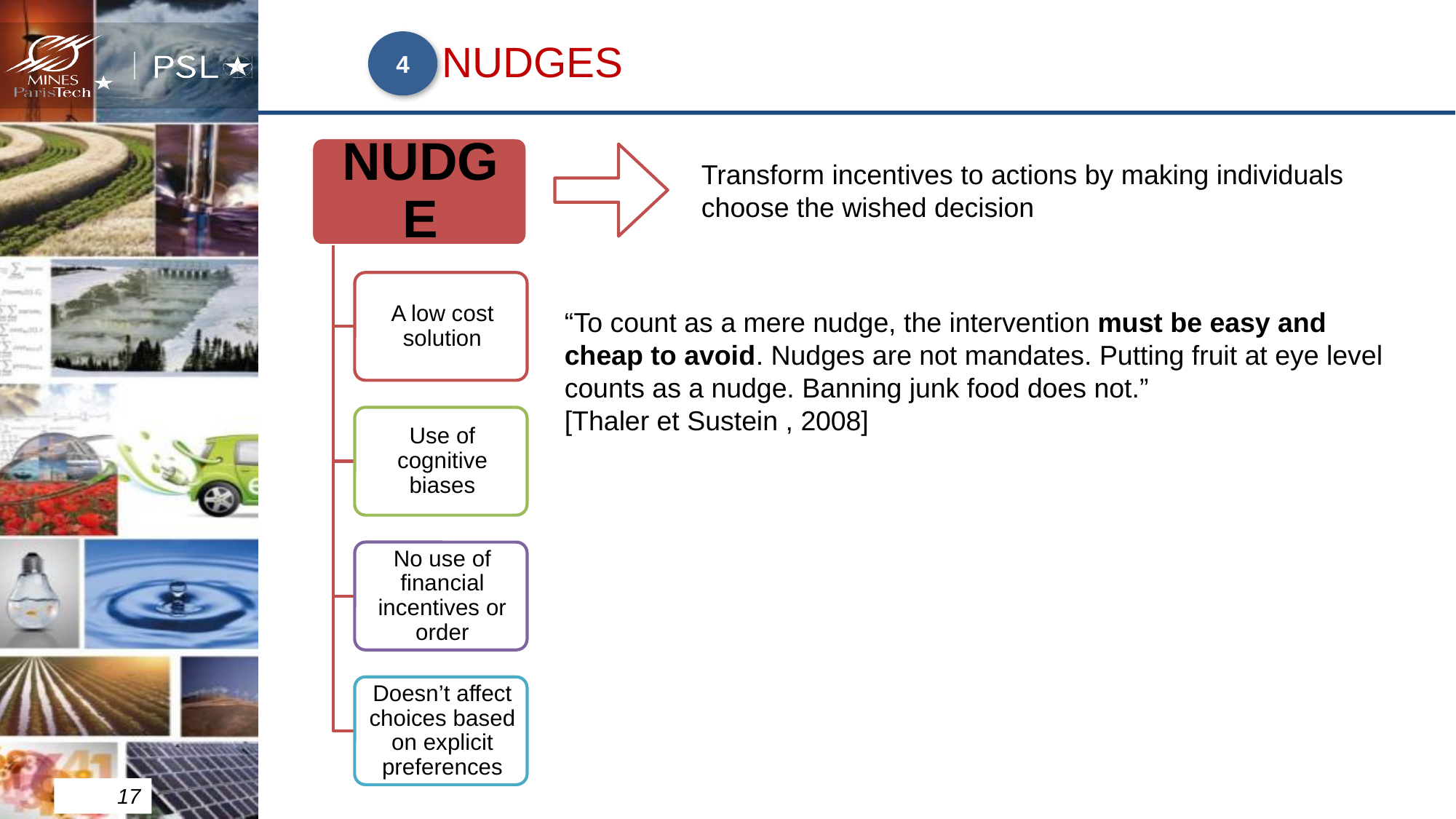

NUDGES

4
NUDGE
A low cost solution
Use of cognitive biases
No use of financial incentives or order
Doesn’t affect choices based on explicit preferences

Transform incentives to actions by making individuals choose the wished decision
“To count as a mere nudge, the intervention must be easy and cheap to avoid. Nudges are not mandates. Putting fruit at eye level counts as a nudge. Banning junk food does not.”
[Thaler et Sustein , 2008]

17